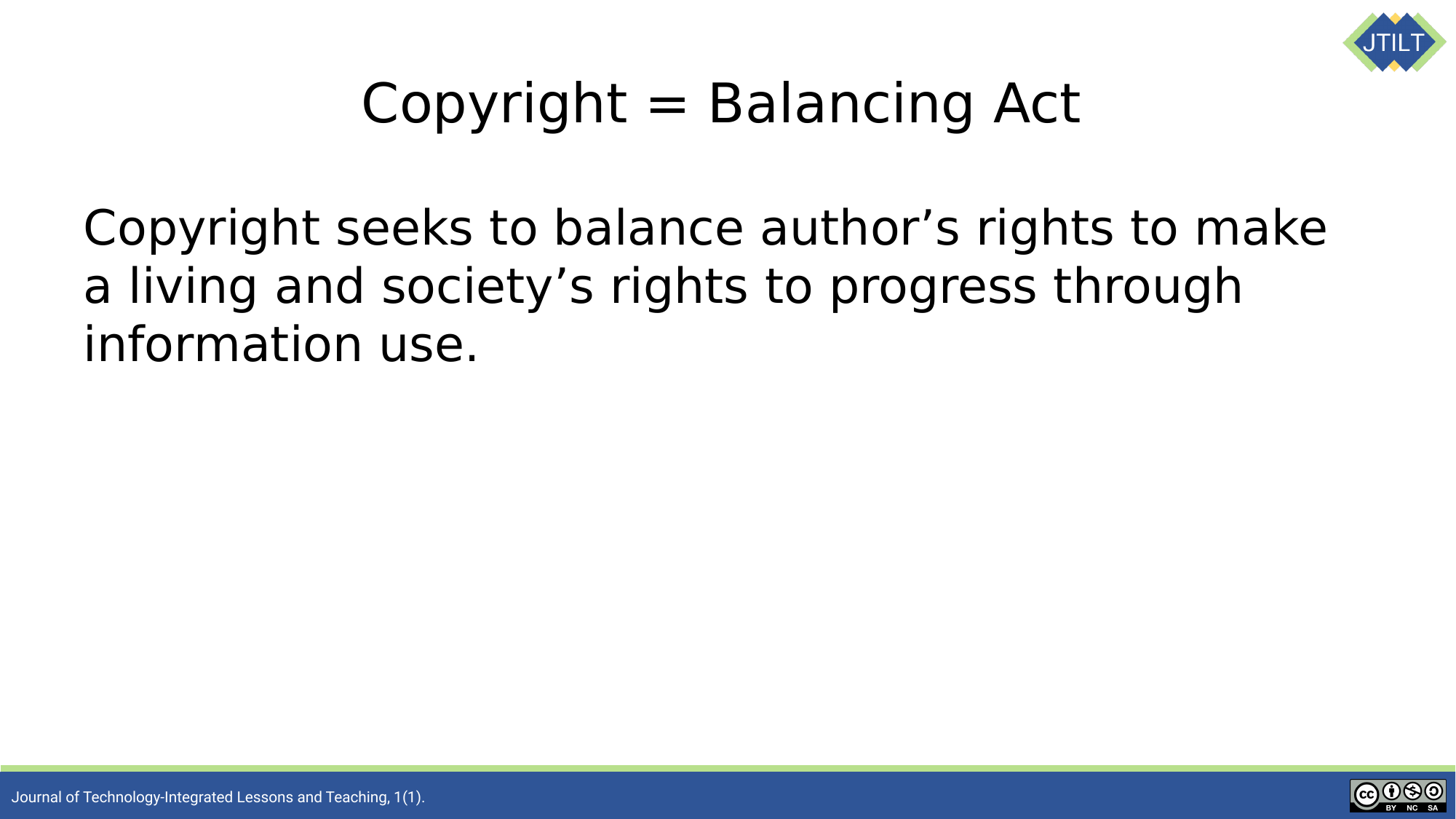

# Copyright = Balancing Act
Copyright seeks to balance author’s rights to make a living and society’s rights to progress through information use.